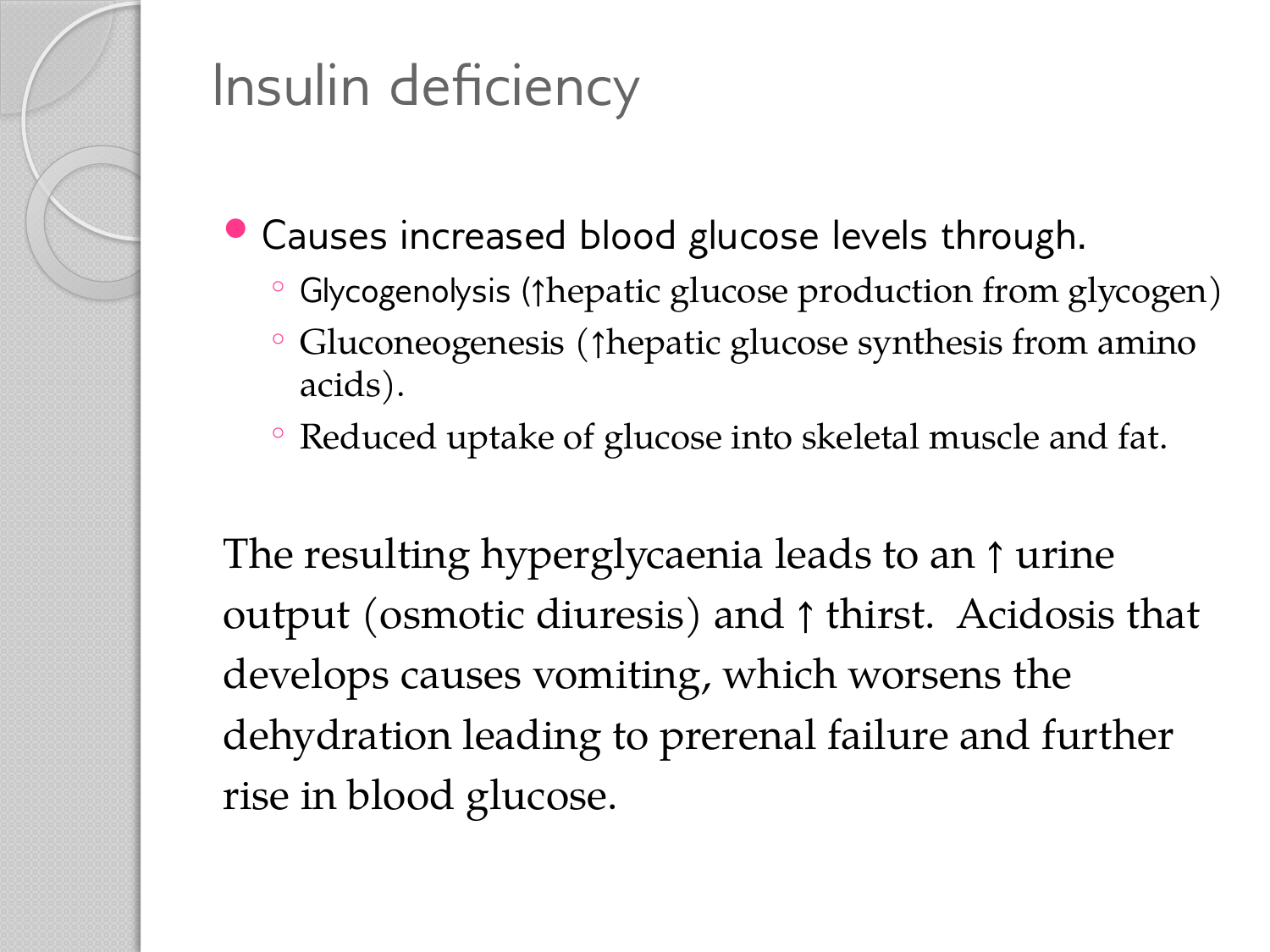

# Insulin deficiency
Causes increased blood glucose levels through.
Glycogenolysis (↑hepatic glucose production from glycogen)
Gluconeogenesis (↑hepatic glucose synthesis from amino acids).
Reduced uptake of glucose into skeletal muscle and fat.

The resulting hyperglycaenia leads to an ↑ urine
output (osmotic diuresis) and ↑ thirst.  Acidosis that
develops causes vomiting, which worsens the
dehydration leading to prerenal failure and further
rise in blood glucose.